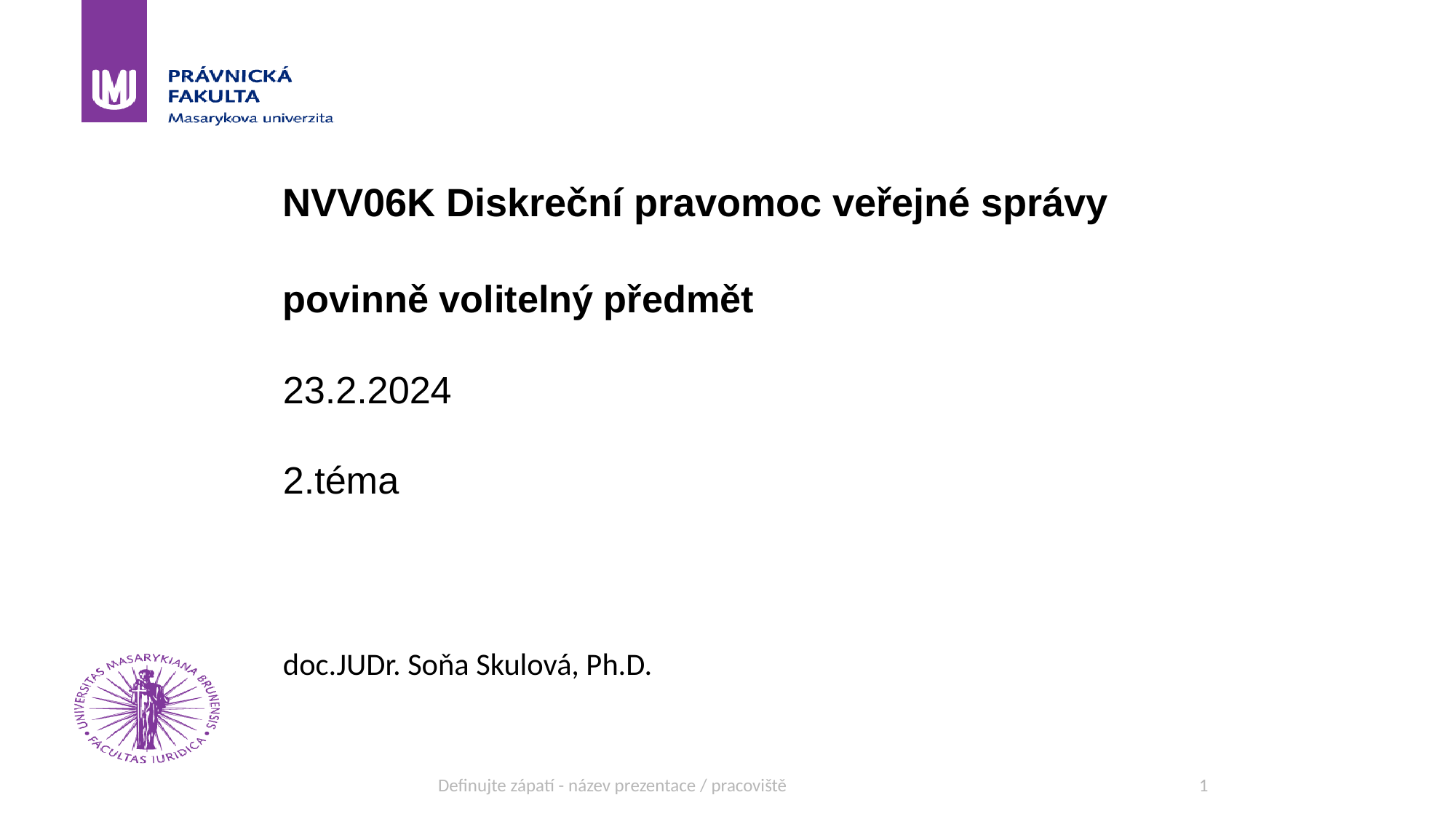

# NVV06K Diskreční pravomoc veřejné správy povinně volitelný předmět 23.2.2024 2.téma doc.JUDr. Soňa Skulová, Ph.D.
Definujte zápatí - název prezentace / pracoviště
1